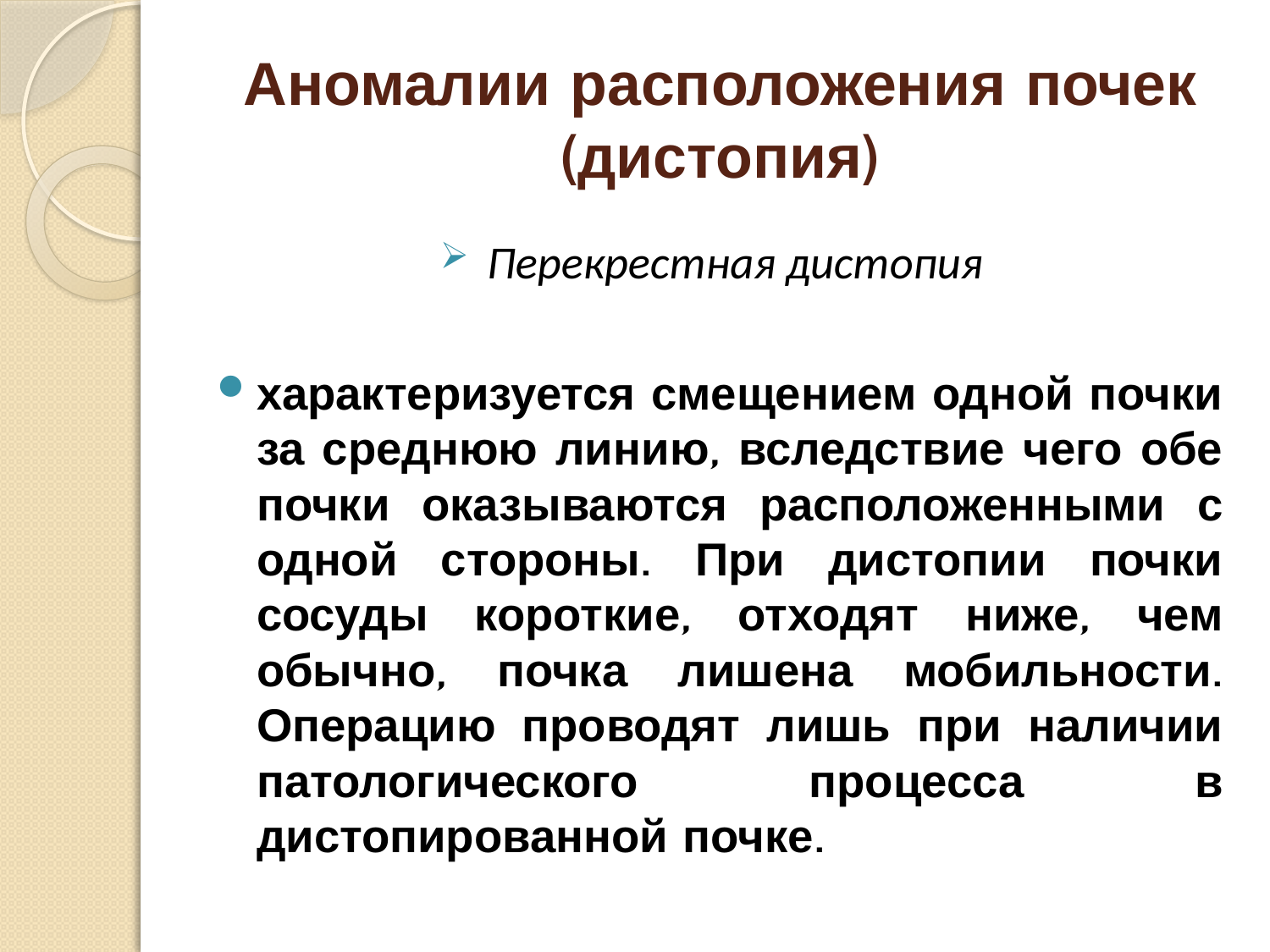

# Аномалии расположения почек (дистопия)
Перекрестная дистопия

характеризуется смещением одной почки за среднюю линию, вследствие чего обе почки оказываются расположенными с одной стороны. При дистопии почки сосуды короткие, отходят ниже, чем обычно, почка лишена мобильности. Операцию проводят лишь при наличии патологического процесса в дистопированной почке.